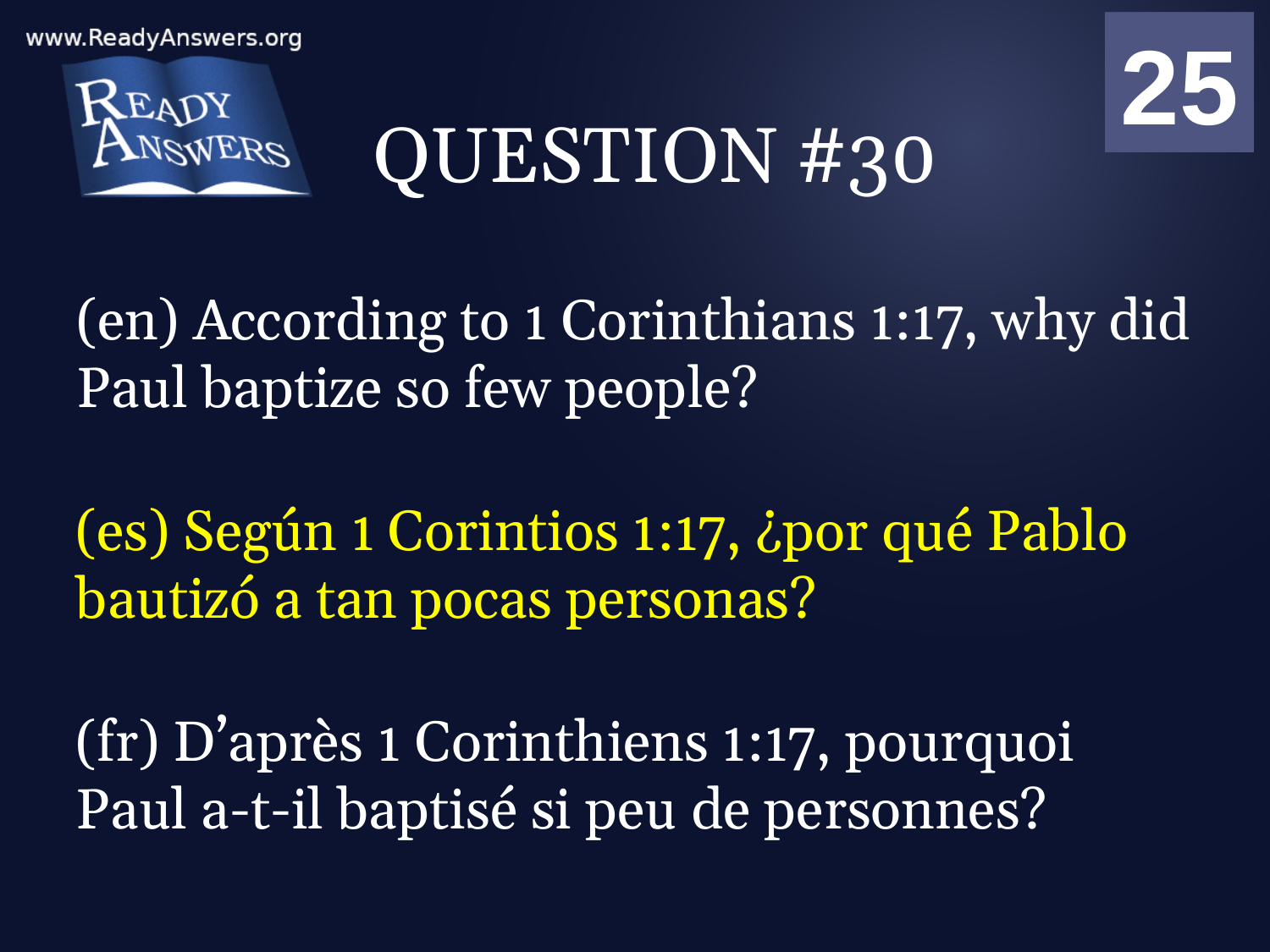

01
02
03
04
05
06
07
08
09
10
11
12
13
14
15
16
17
18
19
20
21
22
23
24
25
00
# QUESTION #30
(en) According to 1 Corinthians 1:17, why did Paul baptize so few people?
(es) Según 1 Corintios 1:17, ¿por qué Pablo bautizó a tan pocas personas?
(fr) D’après 1 Corinthiens 1:17, pourquoi Paul a-t-il baptisé si peu de personnes?